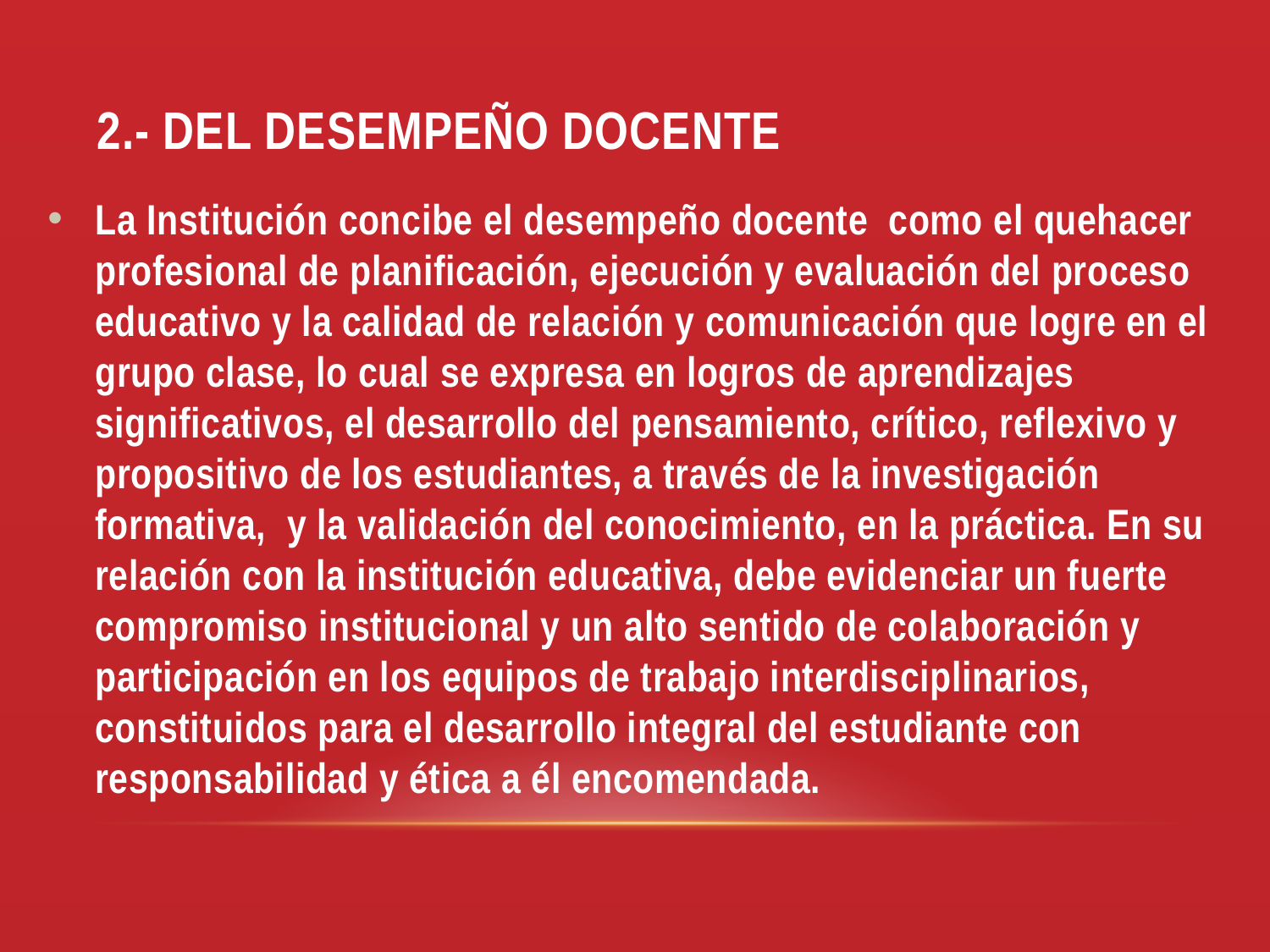

# 2.- DEL DESEMPEÑO DOCENTE
La Institución concibe el desempeño docente  como el quehacer profesional de planificación, ejecución y evaluación del proceso educativo y la calidad de relación y comunicación que logre en el grupo clase, lo cual se expresa en logros de aprendizajes significativos, el desarrollo del pensamiento, crítico, reflexivo y propositivo de los estudiantes, a través de la investigación formativa,  y la validación del conocimiento, en la práctica. En su relación con la institución educativa, debe evidenciar un fuerte compromiso institucional y un alto sentido de colaboración y participación en los equipos de trabajo interdisciplinarios, constituidos para el desarrollo integral del estudiante con responsabilidad y ética a él encomendada.